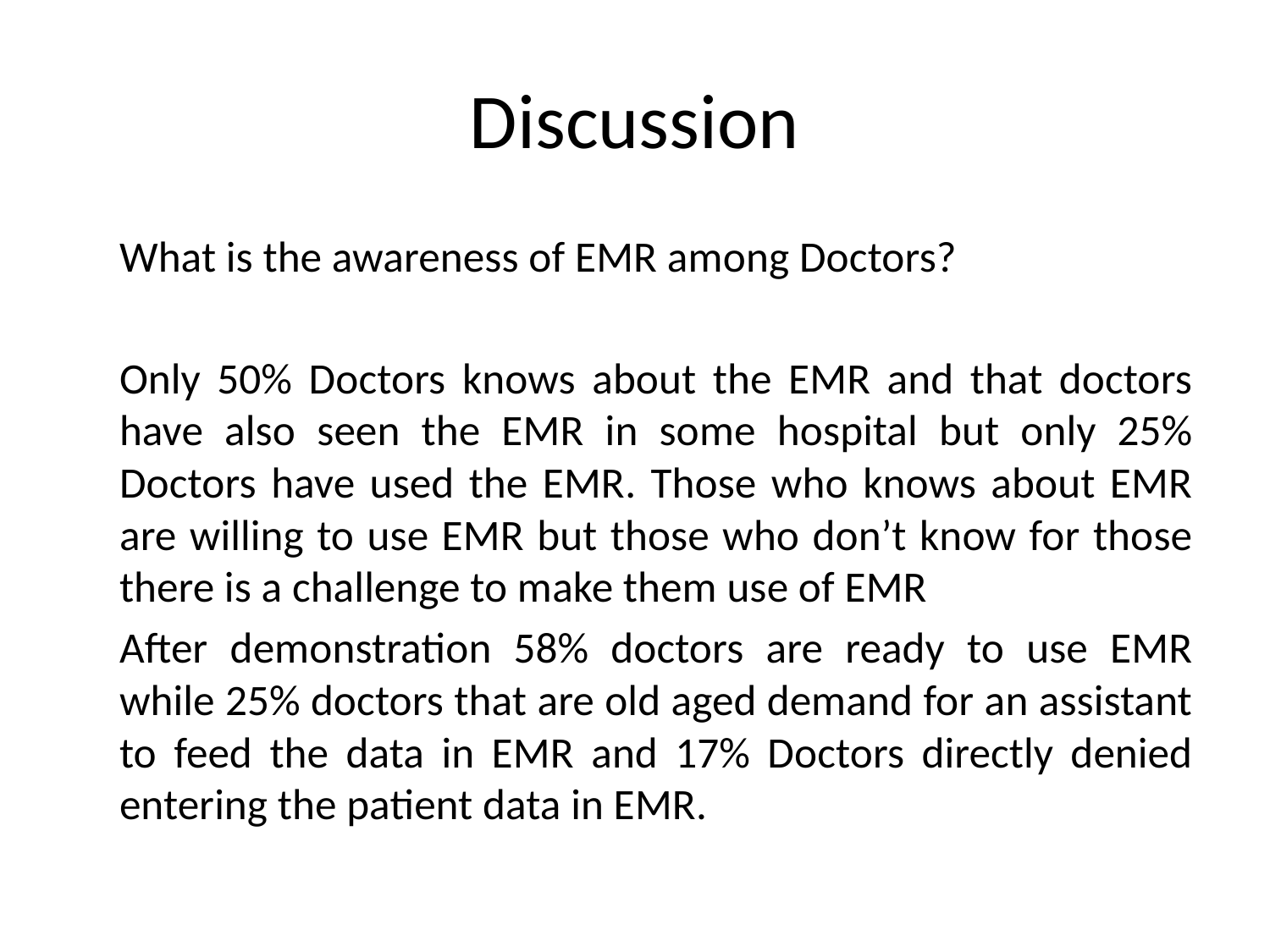

# Discussion
	What is the awareness of EMR among Doctors?

	Only 50% Doctors knows about the EMR and that doctors have also seen the EMR in some hospital but only 25% Doctors have used the EMR. Those who knows about EMR are willing to use EMR but those who don’t know for those there is a challenge to make them use of EMR
	After demonstration 58% doctors are ready to use EMR while 25% doctors that are old aged demand for an assistant to feed the data in EMR and 17% Doctors directly denied entering the patient data in EMR.